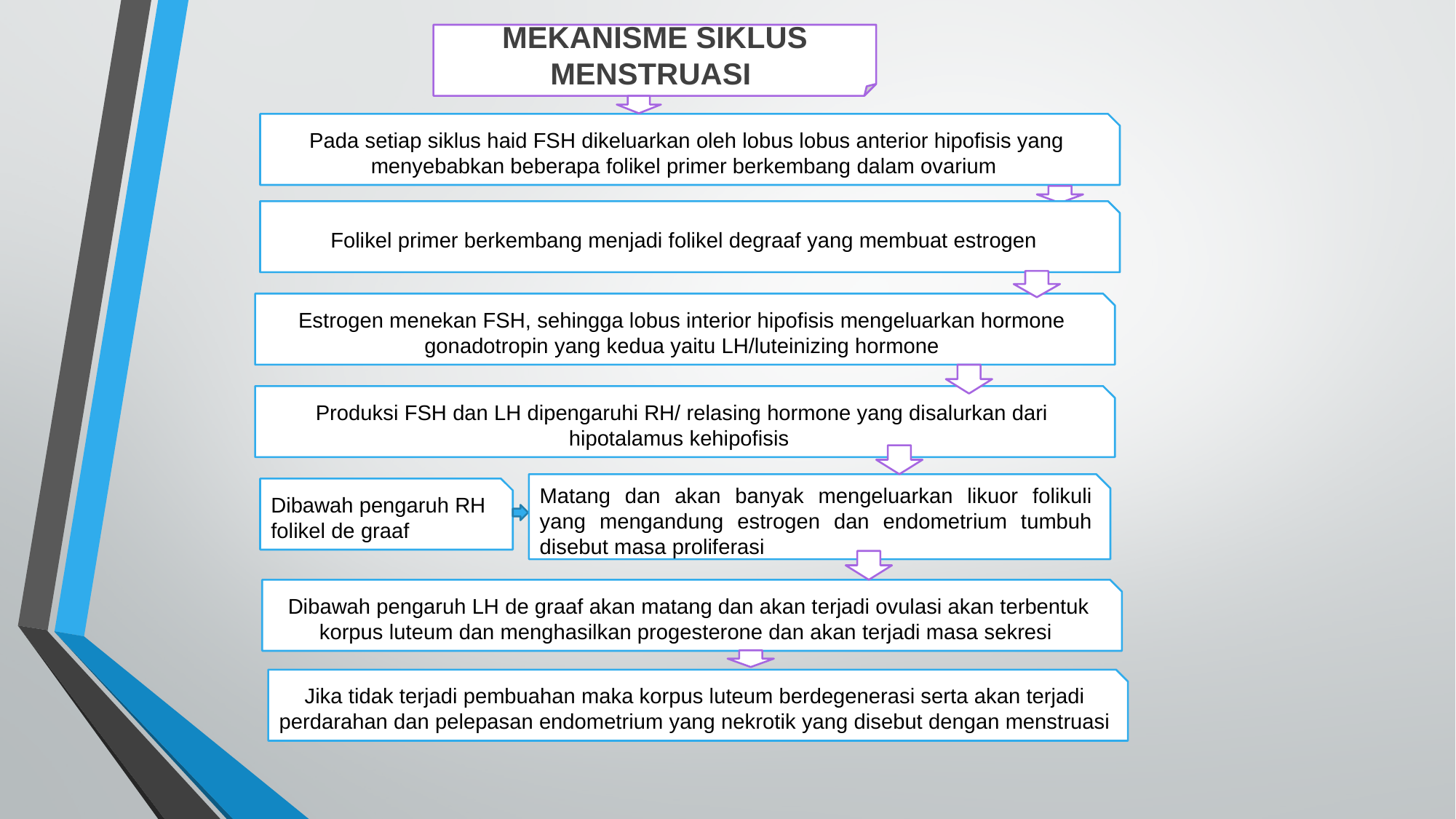

MEKANISME SIKLUS MENSTRUASI

Pada setiap siklus haid FSH dikeluarkan oleh lobus lobus anterior hipofisis yang menyebabkan beberapa folikel primer berkembang dalam ovarium

Folikel primer berkembang menjadi folikel degraaf yang membuat estrogen

Estrogen menekan FSH, sehingga lobus interior hipofisis mengeluarkan hormone gonadotropin yang kedua yaitu LH/luteinizing hormone

Produksi FSH dan LH dipengaruhi RH/ relasing hormone yang disalurkan dari hipotalamus kehipofisis

Matang dan akan banyak mengeluarkan likuor folikuli yang mengandung estrogen dan endometrium tumbuh disebut masa proliferasi
Dibawah pengaruh RH folikel de graaf

Dibawah pengaruh LH de graaf akan matang dan akan terjadi ovulasi akan terbentuk korpus luteum dan menghasilkan progesterone dan akan terjadi masa sekresi

Jika tidak terjadi pembuahan maka korpus luteum berdegenerasi serta akan terjadi perdarahan dan pelepasan endometrium yang nekrotik yang disebut dengan menstruasi